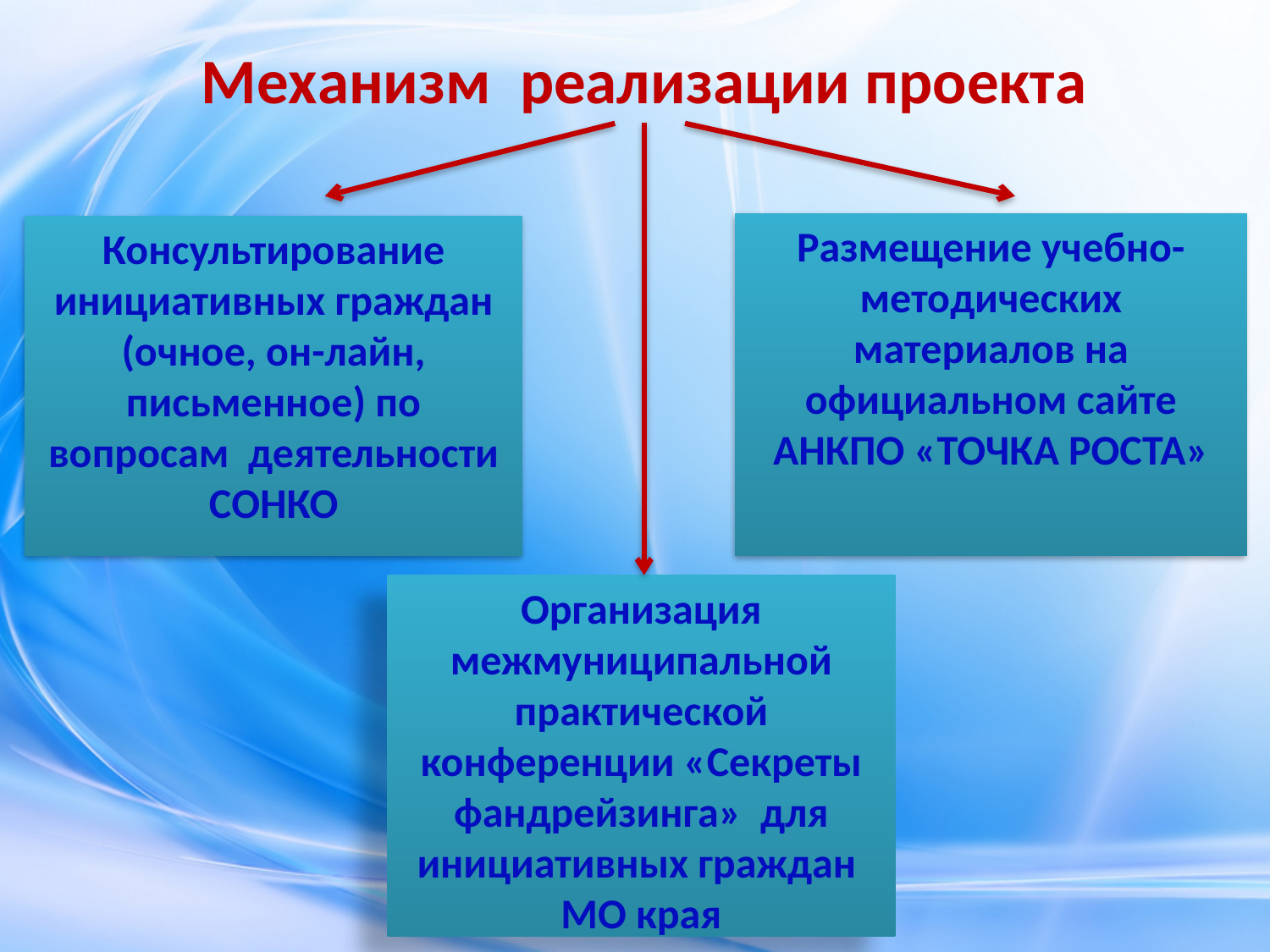

Механизм  реализации проекта
Размещение учебно-методических материалов на официальном сайте АНКПО «ТОЧКА РОСТА»
Консультирование инициативных граждан (очное, он-лайн, письменное) по вопросам  деятельности СОНКО
Организация межмуниципальной практической конференции «Секреты фандрейзинга»  для инициативных граждан
МО края